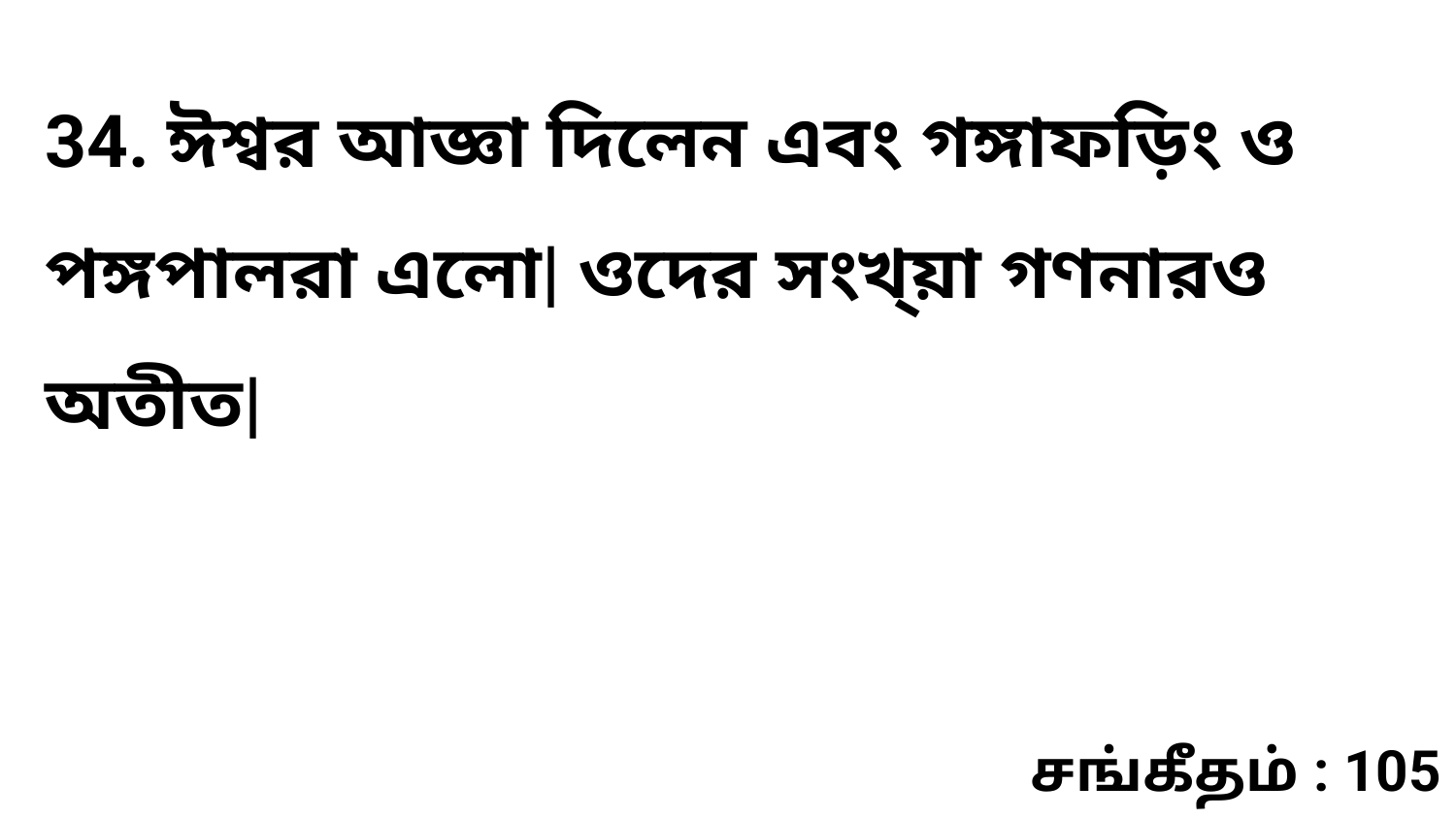

34. ঈশ্বর আজ্ঞা দিলেন এবং গঙ্গাফড়িং ও পঙ্গপালরা এলো| ওদের সংখ্য়া গণনারও অতীত|
சங்கீதம் : 105